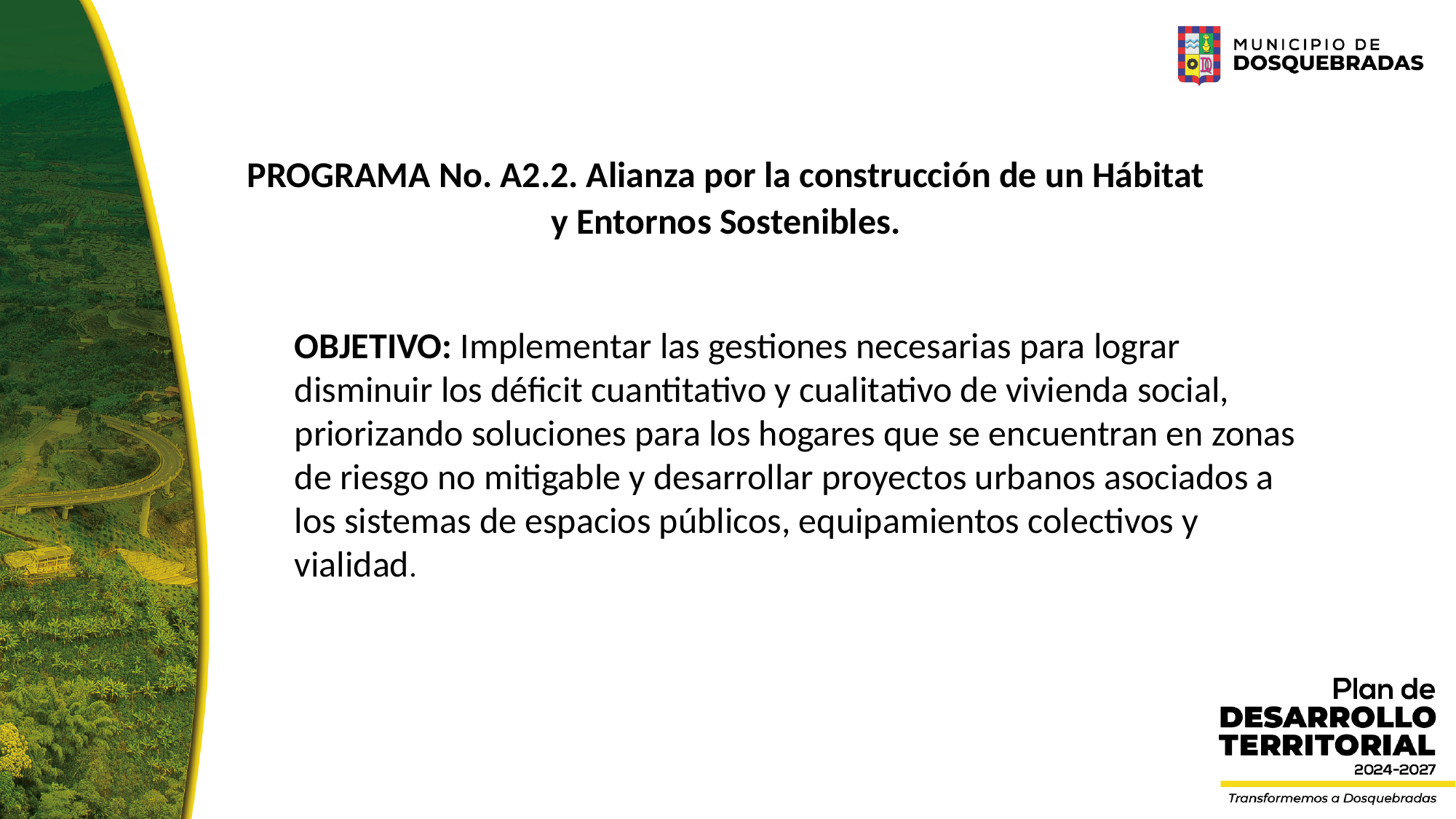

PROGRAMA No. A2.2. Alianza por la construcción de un Hábitat y Entornos Sostenibles.

OBJETIVO: Implementar las gestiones necesarias para lograr disminuir los déficit cuantitativo y cualitativo de vivienda social, priorizando soluciones para los hogares que se encuentran en zonas de riesgo no mitigable y desarrollar proyectos urbanos asociados a los sistemas de espacios públicos, equipamientos colectivos y vialidad.